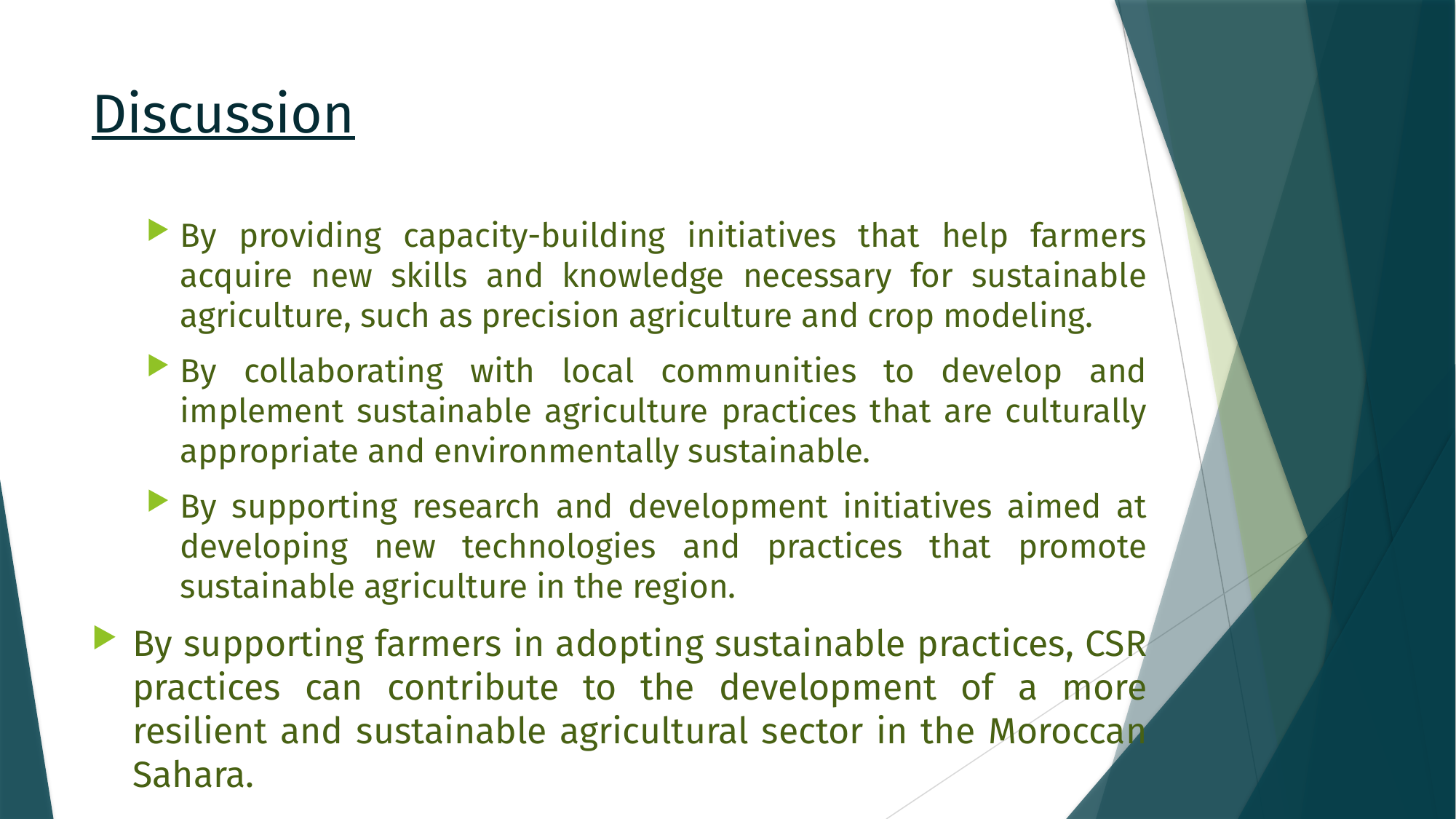

# Discussion
By providing capacity-building initiatives that help farmers acquire new skills and knowledge necessary for sustainable agriculture, such as precision agriculture and crop modeling.
By collaborating with local communities to develop and implement sustainable agriculture practices that are culturally appropriate and environmentally sustainable.
By supporting research and development initiatives aimed at developing new technologies and practices that promote sustainable agriculture in the region.
By supporting farmers in adopting sustainable practices, CSR practices can contribute to the development of a more resilient and sustainable agricultural sector in the Moroccan Sahara.